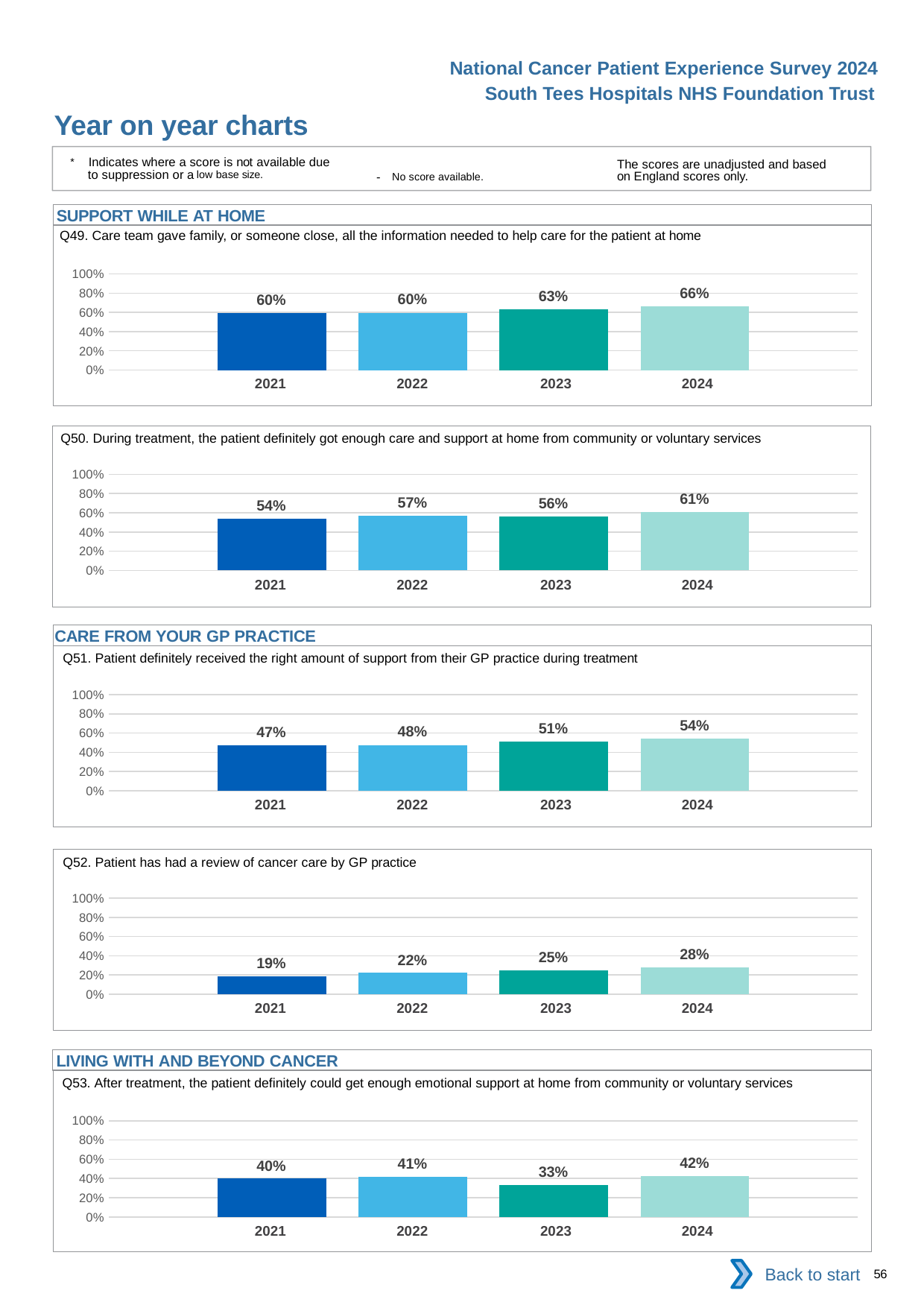

National Cancer Patient Experience Survey 2024
South Tees Hospitals NHS Foundation Trust
Year on year charts

*  Indicates where a score is not available due to suppression or a low base size.
The scores are unadjusted and based on England scores only.
- No score available.
SUPPORT WHILE AT HOME
Q49. Care team gave family, or someone close, all the information needed to help care for the patient at home

### Chart

| Category | 2021 | 2022 | 2023 | 2024 |
|---|---|---|---|---|
| Category 1 | 0.5958005 | 0.5970874 | 0.6333333 | 0.6635338 |
| 2021 | 2022 | 2023 | 2024 |
| --- | --- | --- | --- |
Q50. During treatment, the patient definitely got enough care and support at home from community or voluntary services

### Chart

| Category | 2021 | 2022 | 2023 | 2024 |
|---|---|---|---|---|
| Category 1 | 0.5365854 | 0.5714286 | 0.5632911 | 0.6078431 |
| 2021 | 2022 | 2023 | 2024 |
| --- | --- | --- | --- |
CARE FROM YOUR GP PRACTICE
Q51. Patient definitely received the right amount of support from their GP practice during treatment

### Chart

| Category | 2021 | 2022 | 2023 | 2024 |
|---|---|---|---|---|
| Category 1 | 0.4705882 | 0.4755435 | 0.512987 | 0.5431034 |
| 2021 | 2022 | 2023 | 2024 |
| --- | --- | --- | --- |
Q52. Patient has had a review of cancer care by GP practice

### Chart

| Category | 2021 | 2022 | 2023 | 2024 |
|---|---|---|---|---|
| Category 1 | 0.1875 | 0.2213884 | 0.2496195 | 0.2761194 |
| 2021 | 2022 | 2023 | 2024 |
| --- | --- | --- | --- |
LIVING WITH AND BEYOND CANCER
Q53. After treatment, the patient definitely could get enough emotional support at home from community or voluntary services

### Chart

| Category | 2021 | 2022 | 2023 | 2024 |
|---|---|---|---|---|
| Category 1 | 0.3970588 | 0.4129032 | 0.3292683 | 0.4220779 |
| 2021 | 2022 | 2023 | 2024 |
| --- | --- | --- | --- |
Back to start

56